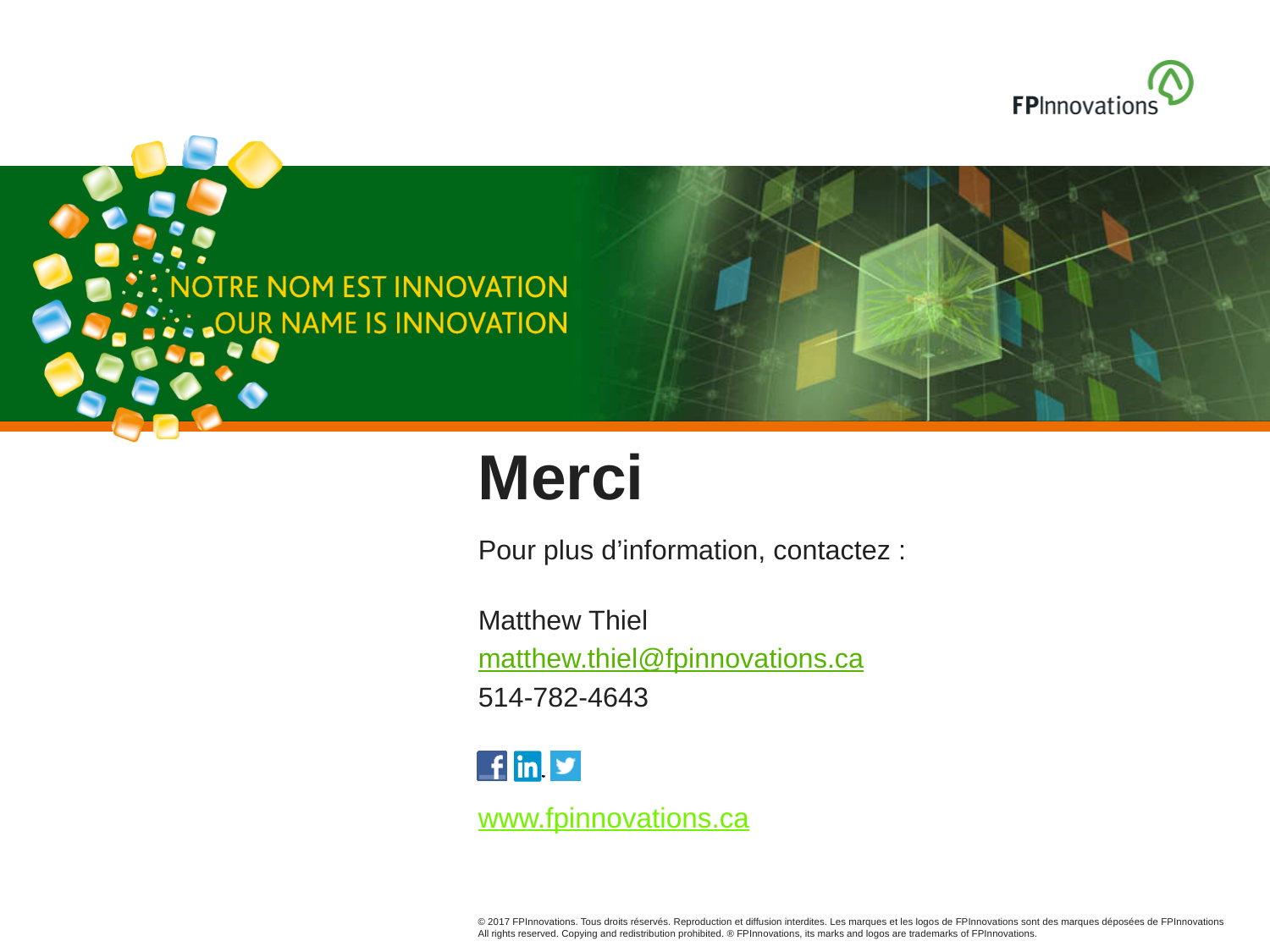

Merci
Pour plus d’information, contactez :
Matthew Thiel
matthew.thiel@fpinnovations.ca
514-782-4643